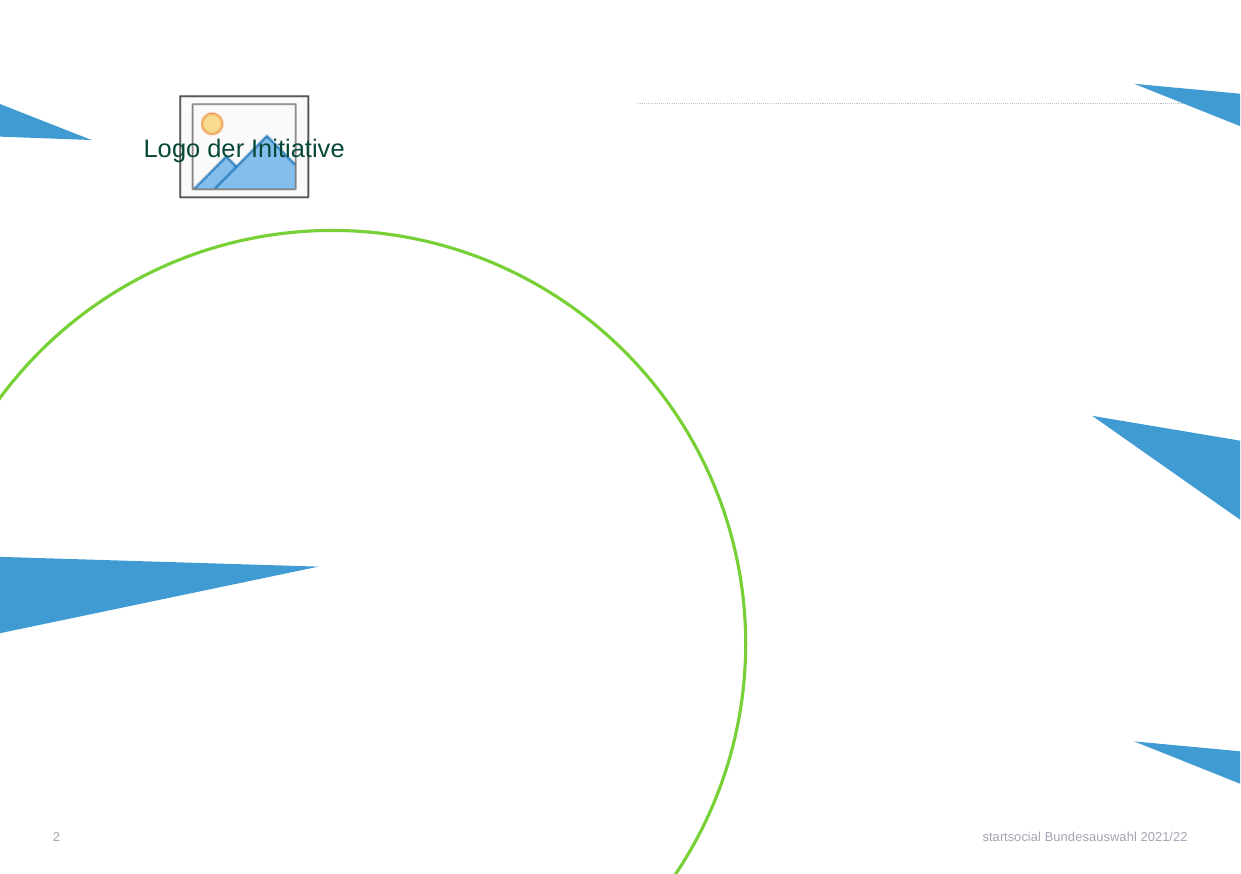

Vorlage zum Ausfüllen mit Erläuterungen
Logo der Initiative
Hochauflösendes Bild
(keine Screenshots u.Ä.)
Internetseite
Schriftgröße 11 Punkt

Platz für Foto
Foto in diesen Kreis einfügen.
Bitte hochauflösendes Bild verwenden.
Zusendung als separate Bilddatei (.jpg) ist auch möglich
Bereich zur
freien Gestaltung
Stichworte zur Initiative
z. B. Zahlen, Daten, Fakten
Keine Vorgaben an Zeichenzahl/Schriftart; Hauptsache, es passt in den Kreis
Fotobeschreibung mit Bildnachweis
Schriftgröße 9 Punkt